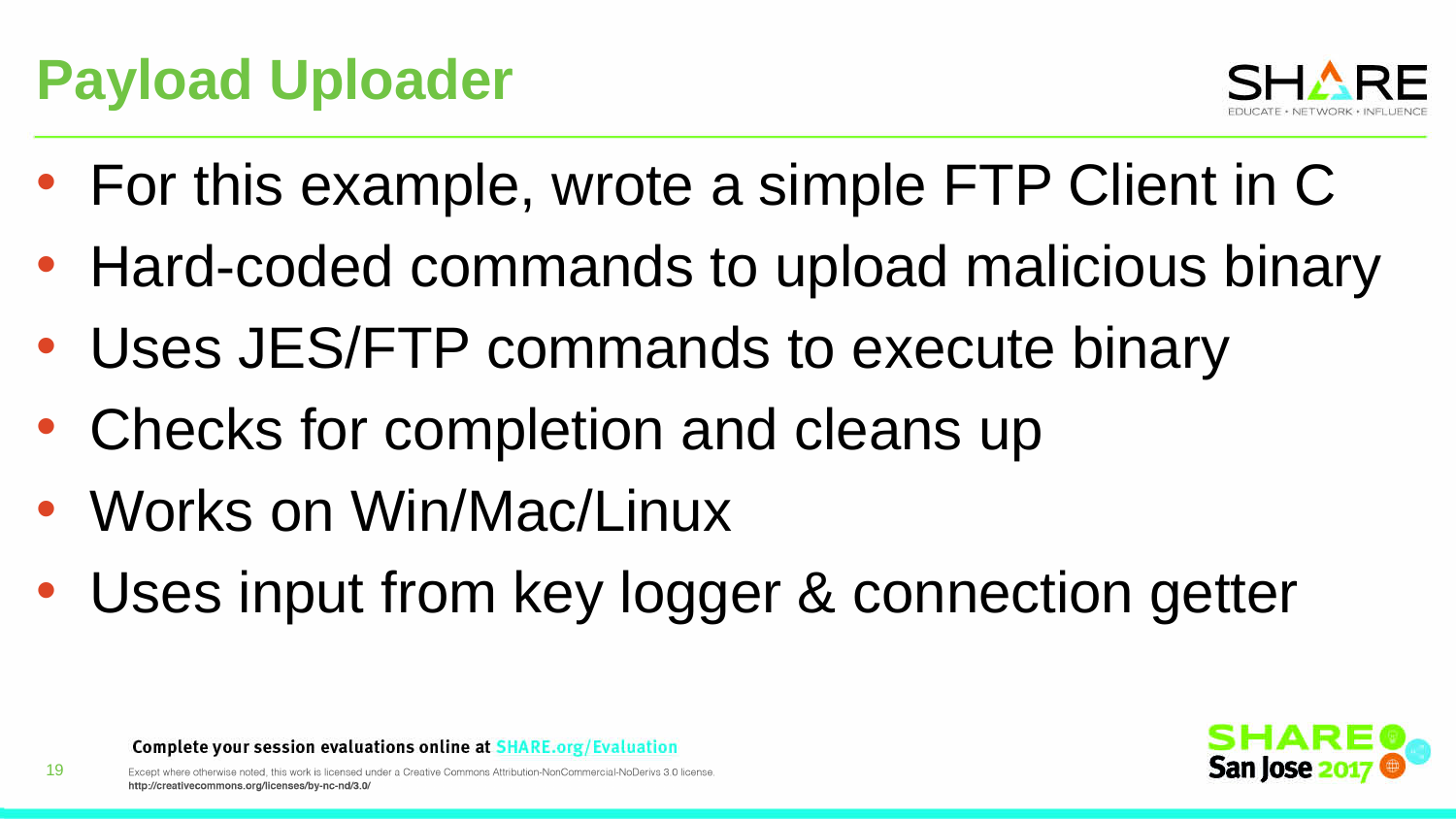

# Payload Uploader
For this example, wrote a simple FTP Client in C
Hard-coded commands to upload malicious binary
Uses JES/FTP commands to execute binary
Checks for completion and cleans up
Works on Win/Mac/Linux
Uses input from key logger & connection getter
19